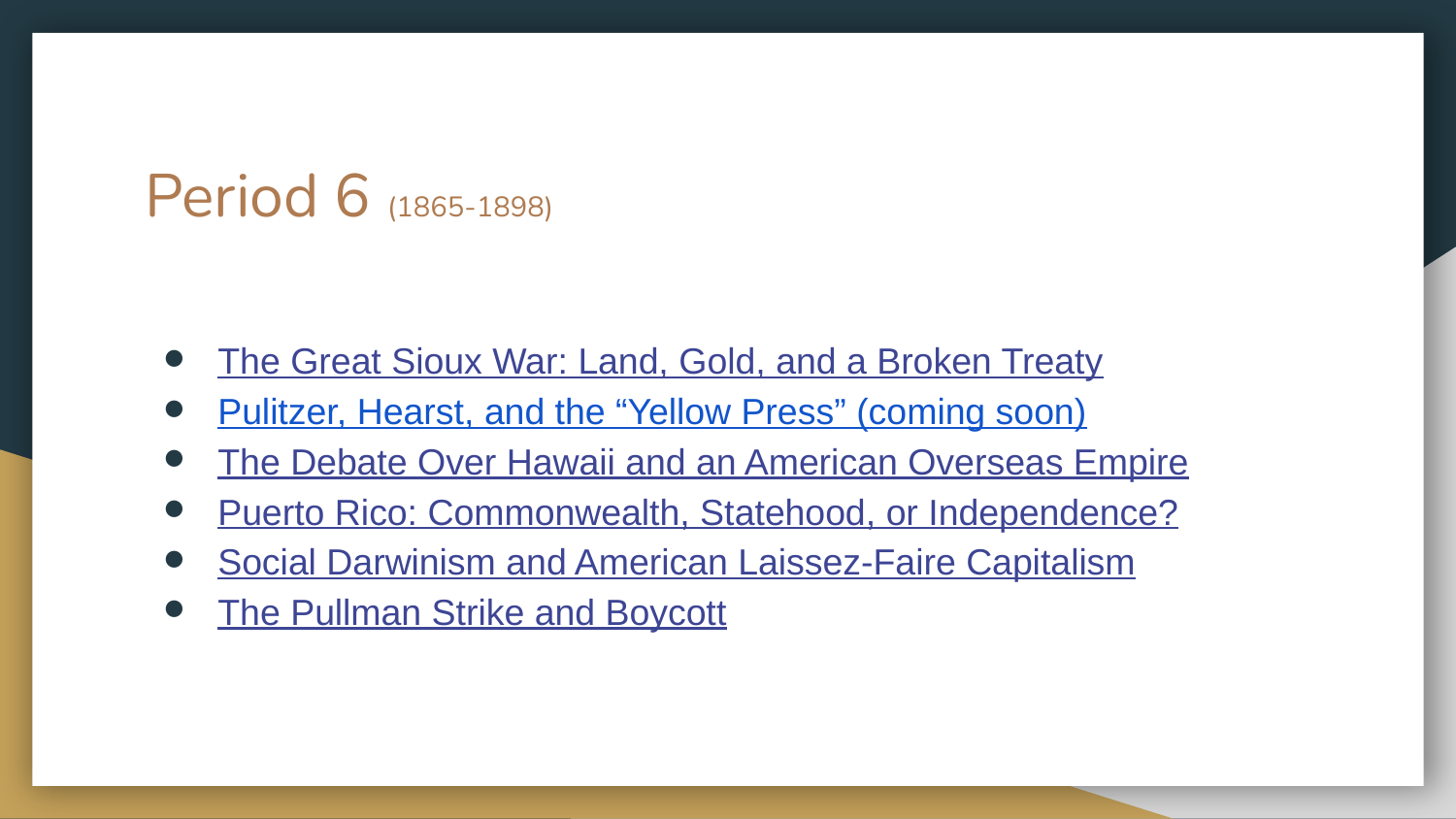

# Period 6 (1865-1898)
The Great Sioux War: Land, Gold, and a Broken Treaty
Pulitzer, Hearst, and the “Yellow Press” (coming soon)
The Debate Over Hawaii and an American Overseas Empire
Puerto Rico: Commonwealth, Statehood, or Independence?
Social Darwinism and American Laissez-Faire Capitalism
The Pullman Strike and Boycott